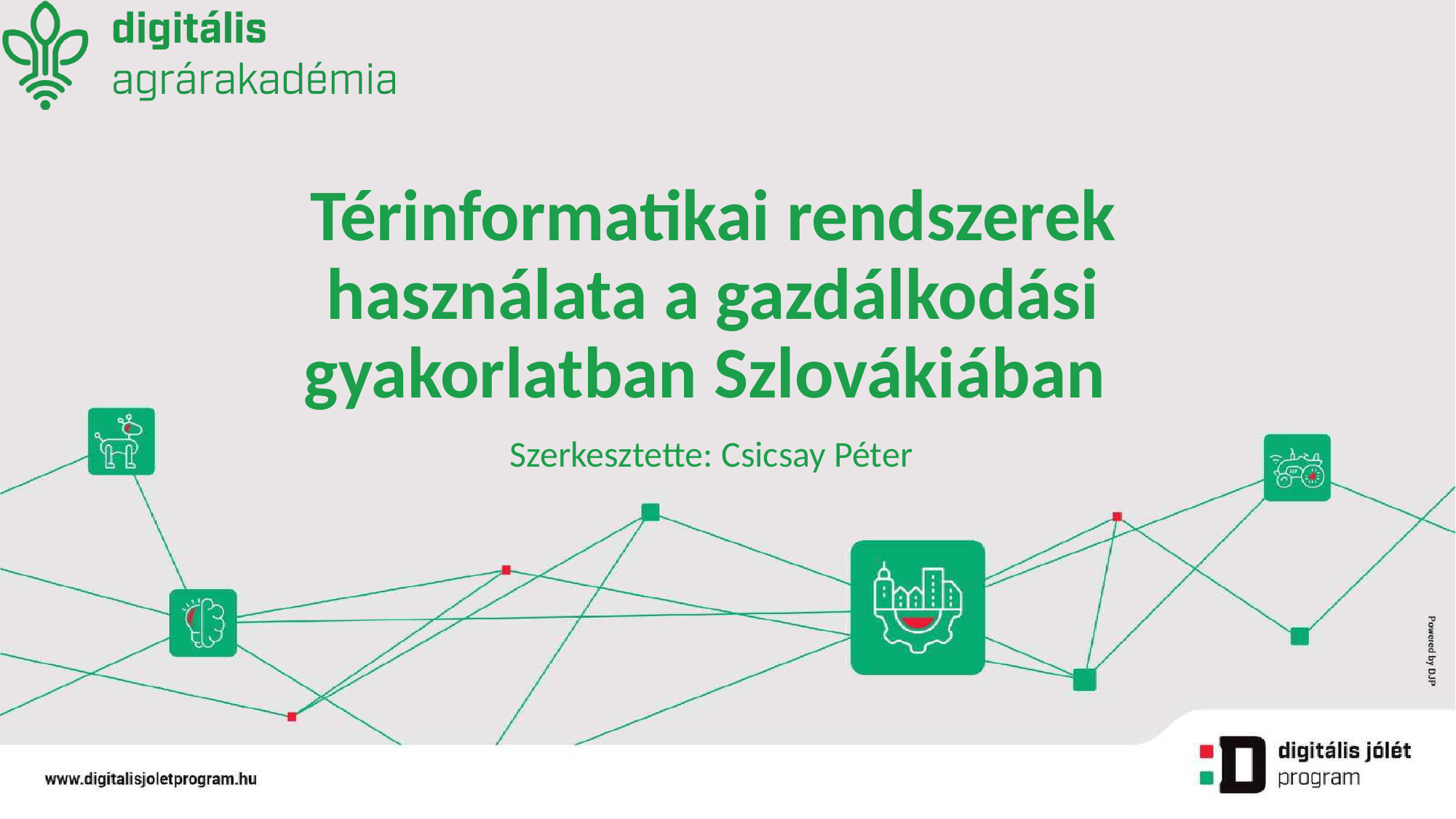

# Térinformatikai rendszerek használata a gazdálkodási gyakorlatban Szlovákiában
Szerkesztette: Csicsay Péter